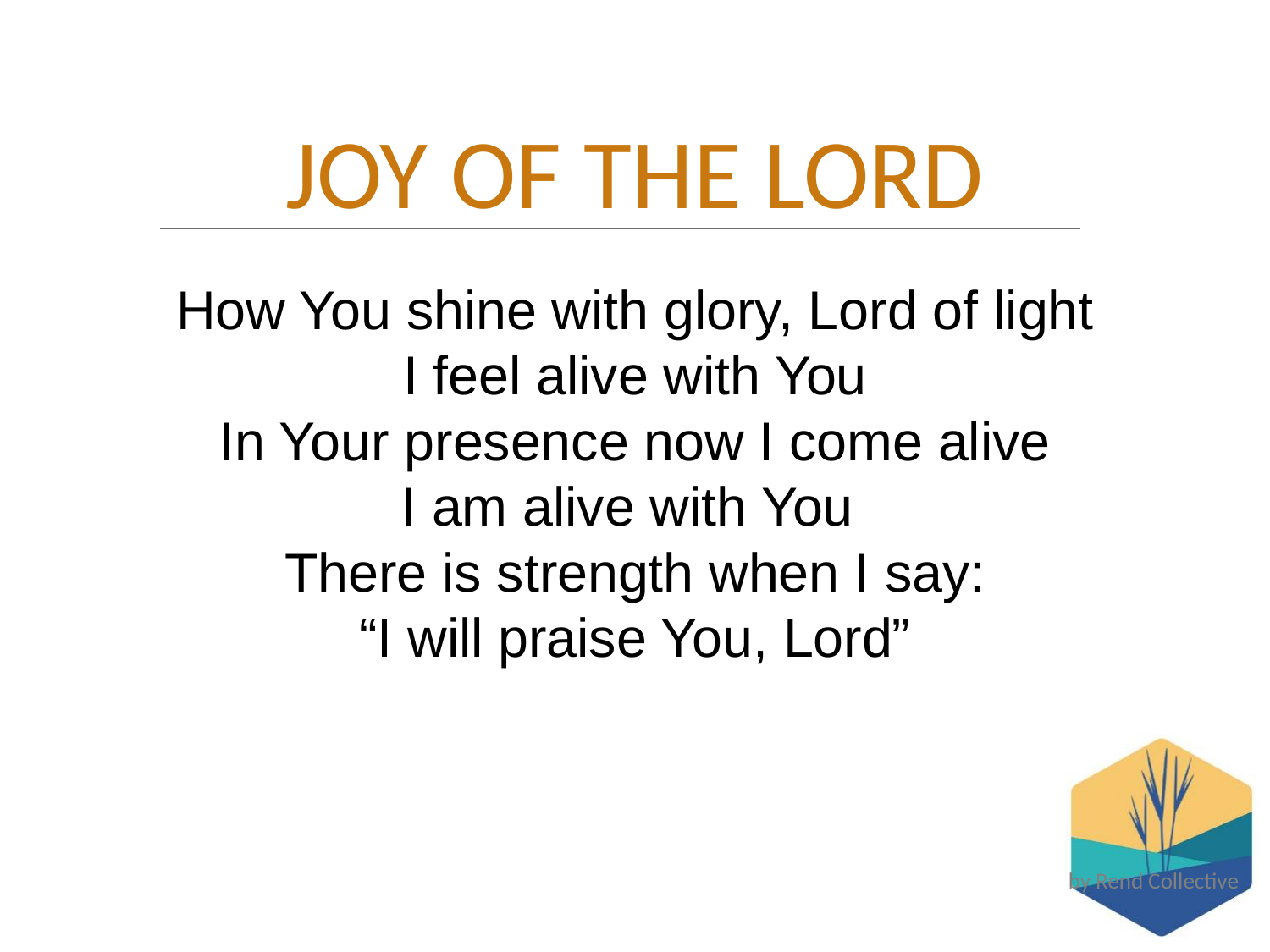

#
JOY OF THE LORD

How You shine with glory, Lord of light
I feel alive with You
In Your presence now I come alive
I am alive with You
There is strength when I say:
“I will praise You, Lord”

by Rend Collective